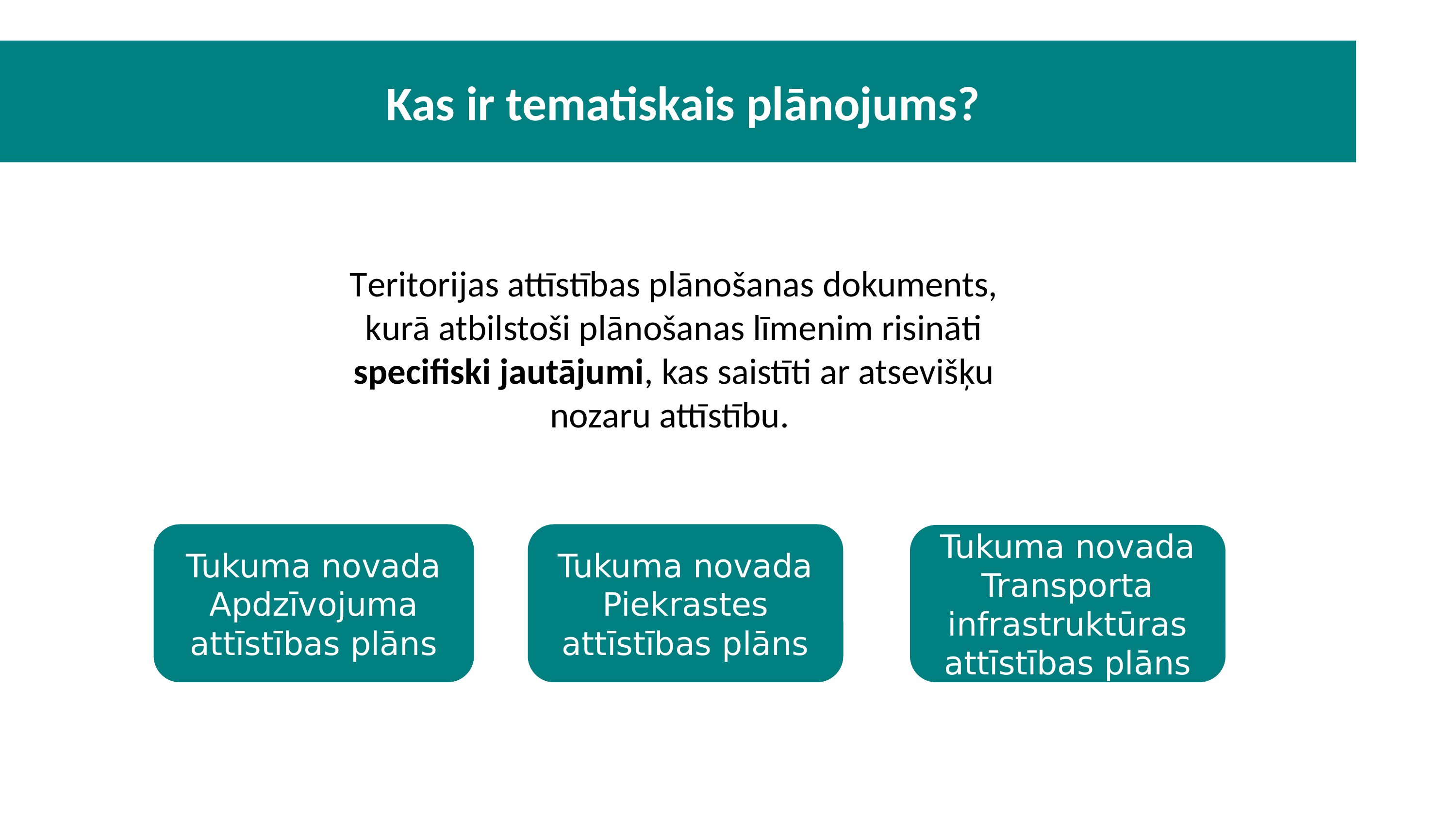

# Kas ir tematiskais plānojums?

Teritorijas attīstības plānošanas dokuments, kurā atbilstoši plānošanas līmenim risināti specifiski jautājumi, kas saistīti ar atsevišķu nozaru attīstību.
Tukuma novada Apdzīvojuma attīstības plāns
Tukuma novada Piekrastes attīstības plāns
Tukuma novada Transporta infrastruktūras attīstības plāns